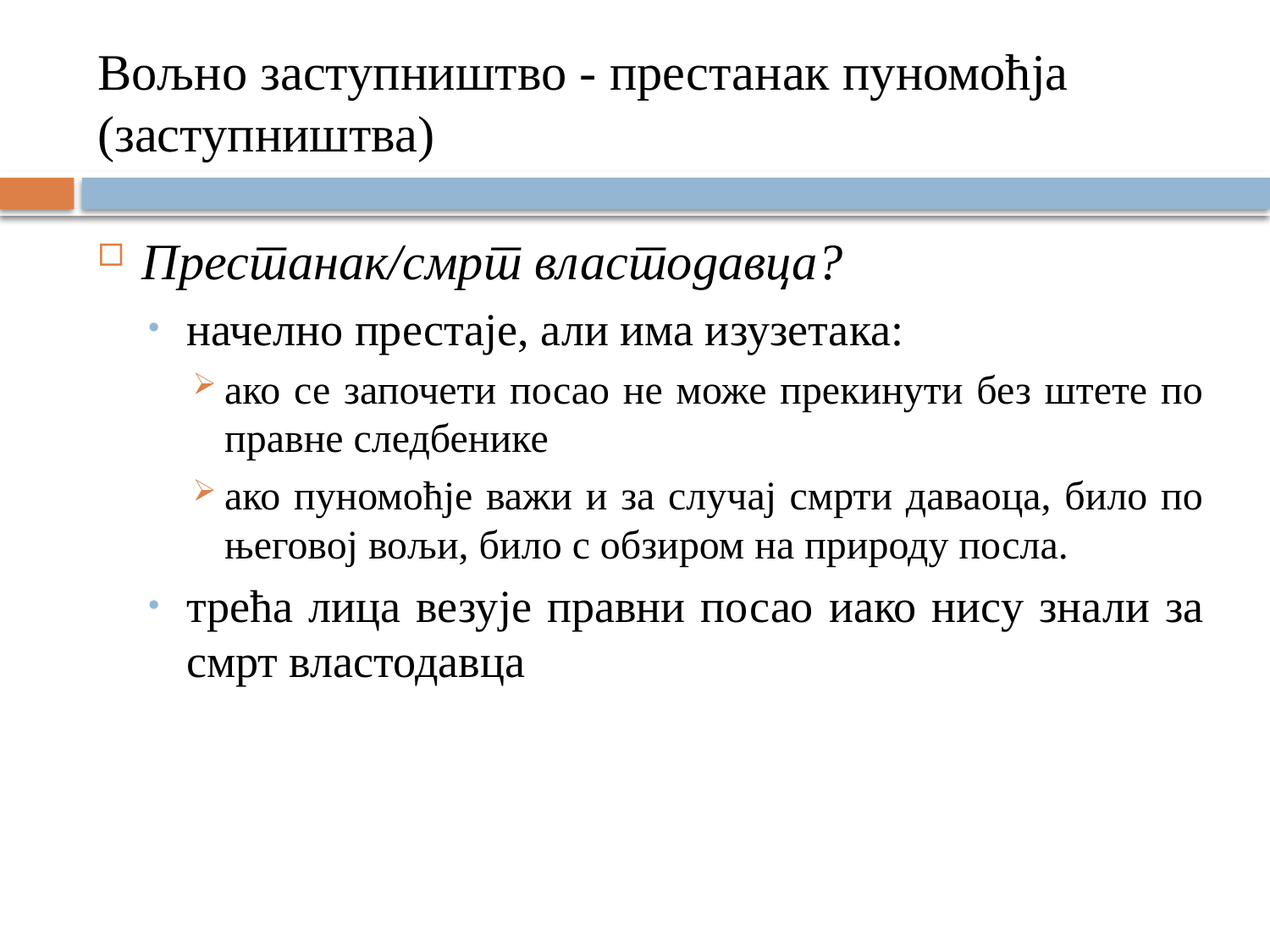

# Вољно заступништво - престанак пуномоћја (заступништва)
Престанак/смрт властодавца?
начелно престаје, али има изузетака:
ако се започети посао не може прекинути без штете по правне следбенике
ако пуномоћје важи и за случај смрти даваоца, било по његовој вољи, било с обзиром на природу посла.
трећа лица везује правни посао иако нису знали за смрт властодавца